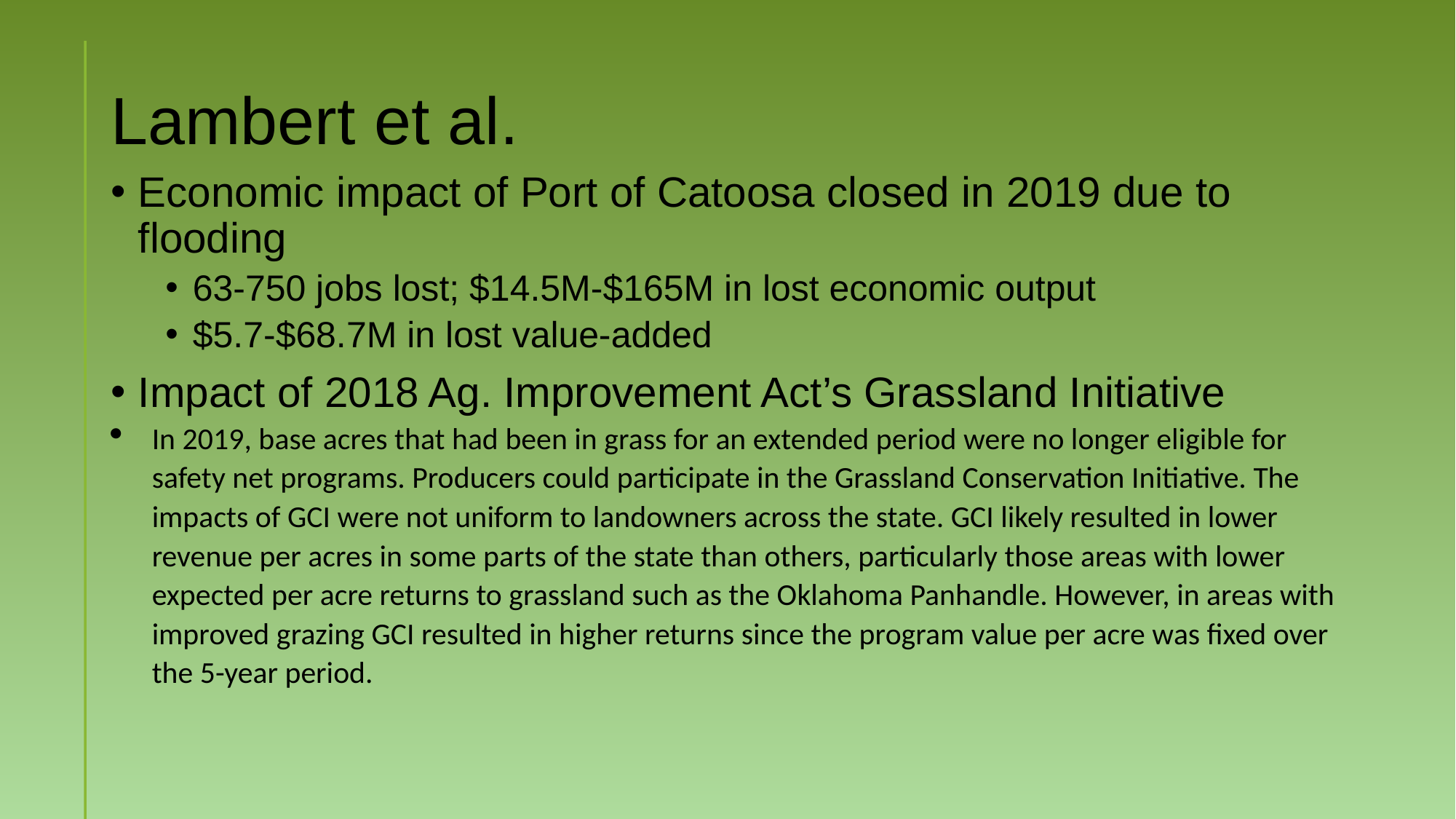

# Lambert et al.
Economic impact of Port of Catoosa closed in 2019 due to flooding
63-750 jobs lost; $14.5M-$165M in lost economic output
$5.7-$68.7M in lost value-added
Impact of 2018 Ag. Improvement Act’s Grassland Initiative
In 2019, base acres that had been in grass for an extended period were no longer eligible for safety net programs. Producers could participate in the Grassland Conservation Initiative. The impacts of GCI were not uniform to landowners across the state. GCI likely resulted in lower revenue per acres in some parts of the state than others, particularly those areas with lower expected per acre returns to grassland such as the Oklahoma Panhandle. However, in areas with improved grazing GCI resulted in higher returns since the program value per acre was fixed over the 5-year period.